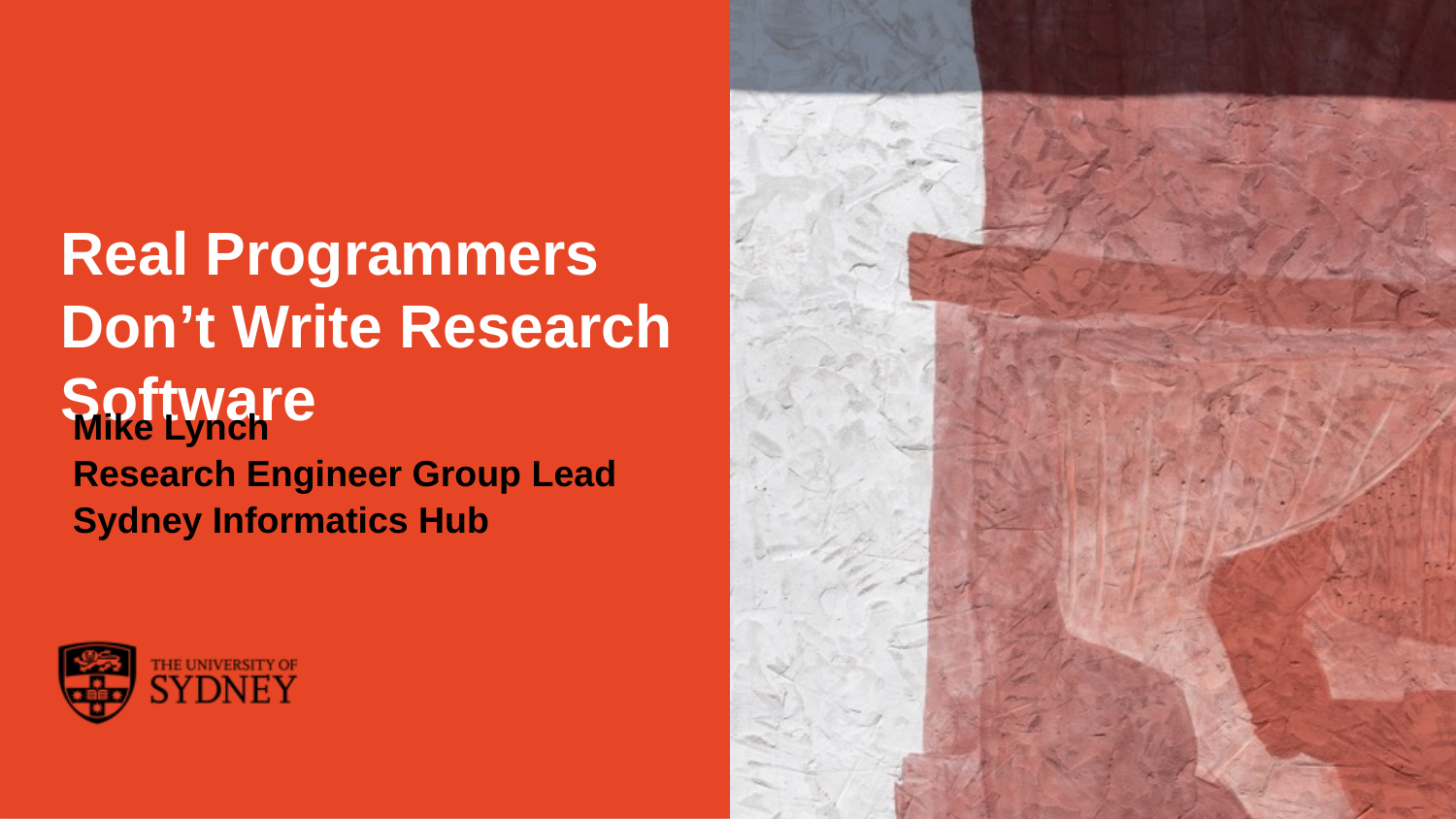

# Real Programmers Don’t Write Research Software
Mike Lynch
Research Engineer Group Lead
Sydney Informatics Hub